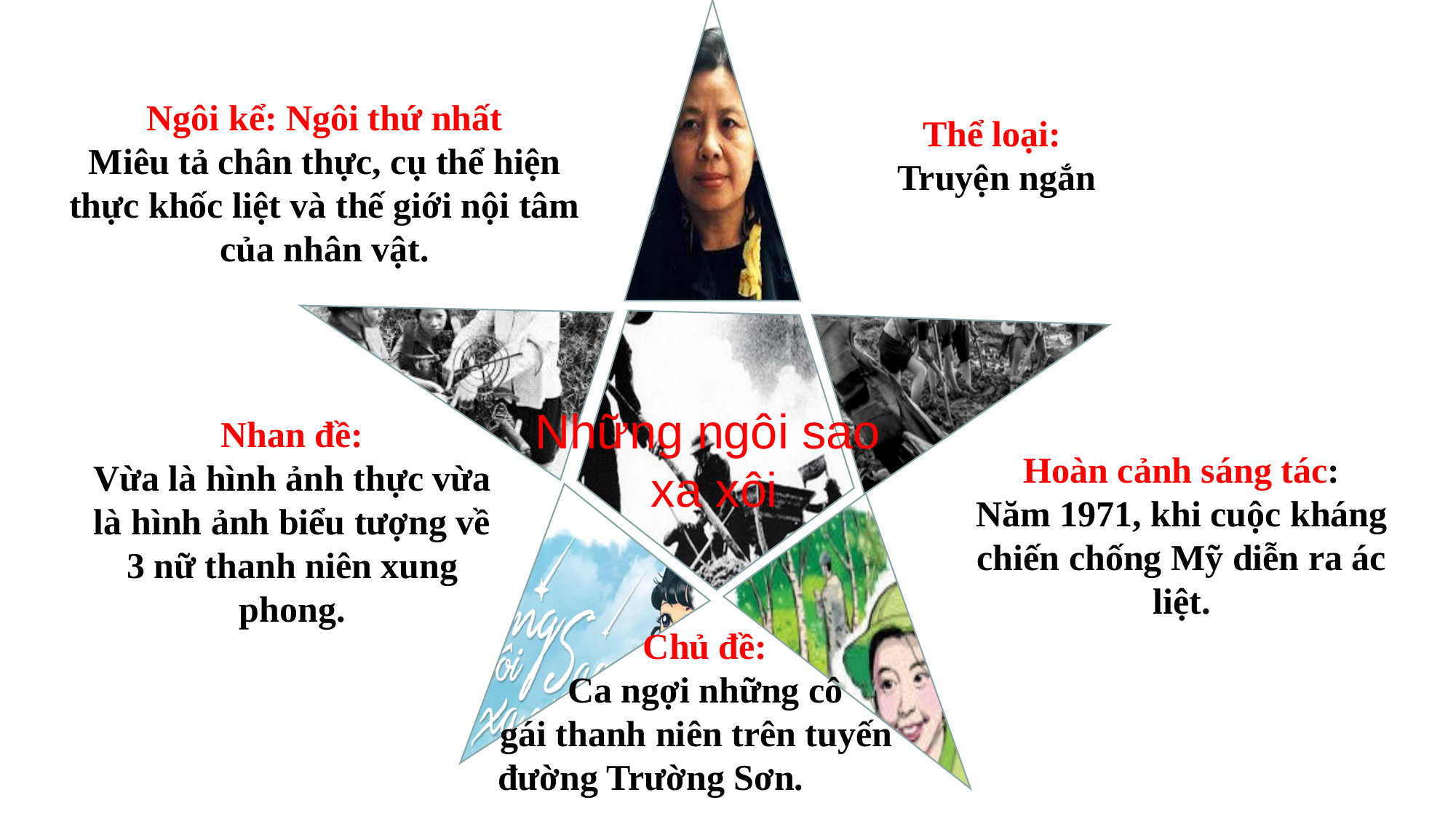

Ngôi kể: Ngôi thứ nhất
Miêu tả chân thực, cụ thể hiện thực khốc liệt và thế giới nội tâm của nhân vật.
Thể loại:
 Truyện ngắn loại

Những ngôi sao
xa xôi
Nhan đề:
Vừa là hình ảnh thực vừa là hình ảnh biểu tượng về 3 nữ thanh niên xung phong.

Hoàn cảnh sáng tác:
Năm 1971, khi cuộc kháng chiến chống Mỹ diễn ra ác liệt.

Chủ đề:
Ca ngợi những cô
gái thanh niên trên tuyến    đường Trường Sơn.Trường Sơn